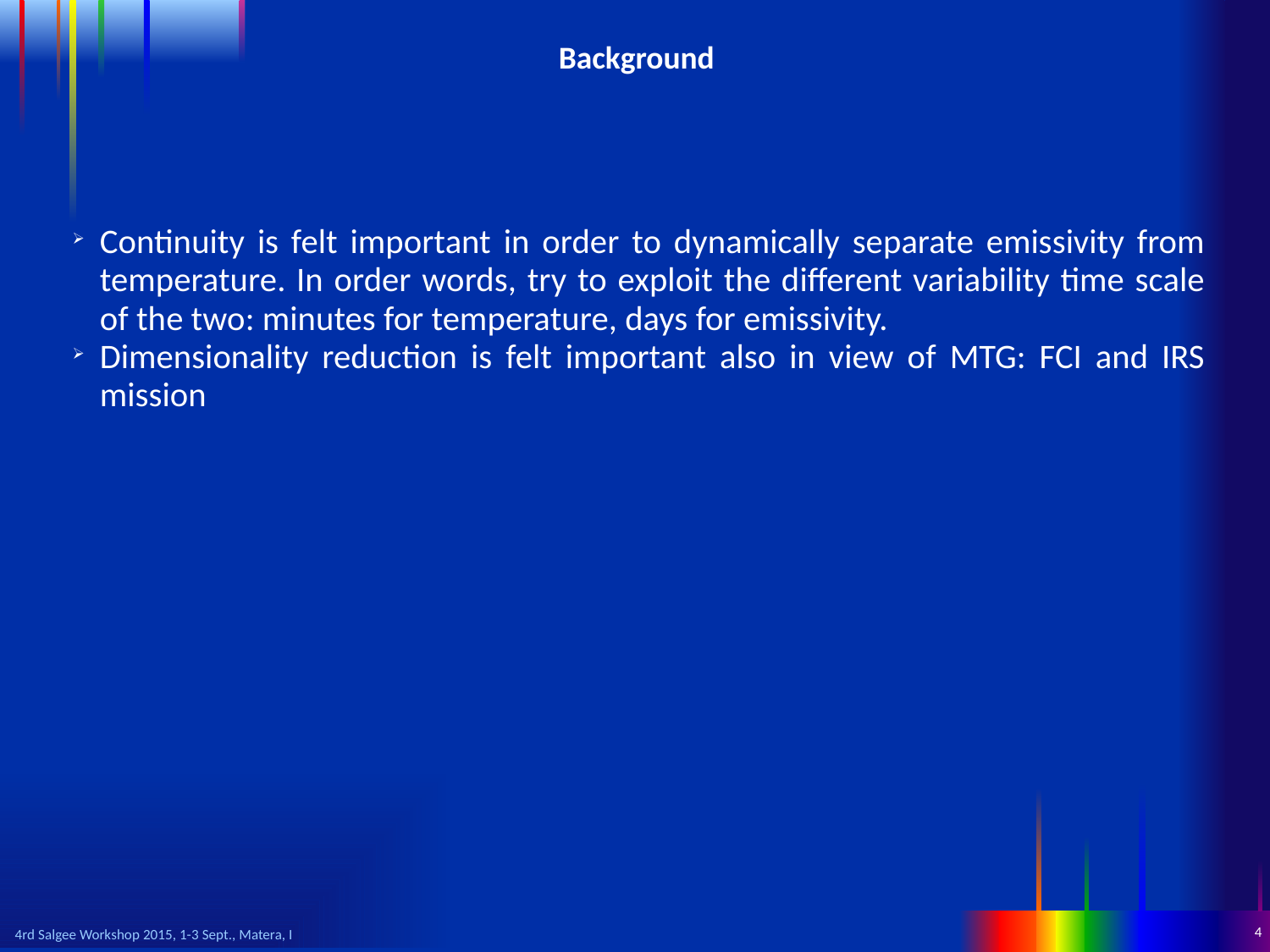

# Background
Continuity is felt important in order to dynamically separate emissivity from temperature. In order words, try to exploit the different variability time scale of the two: minutes for temperature, days for emissivity.
Dimensionality reduction is felt important also in view of MTG: FCI and IRS mission
4
4rd Salgee Workshop 2015, 1-3 Sept., Matera, I